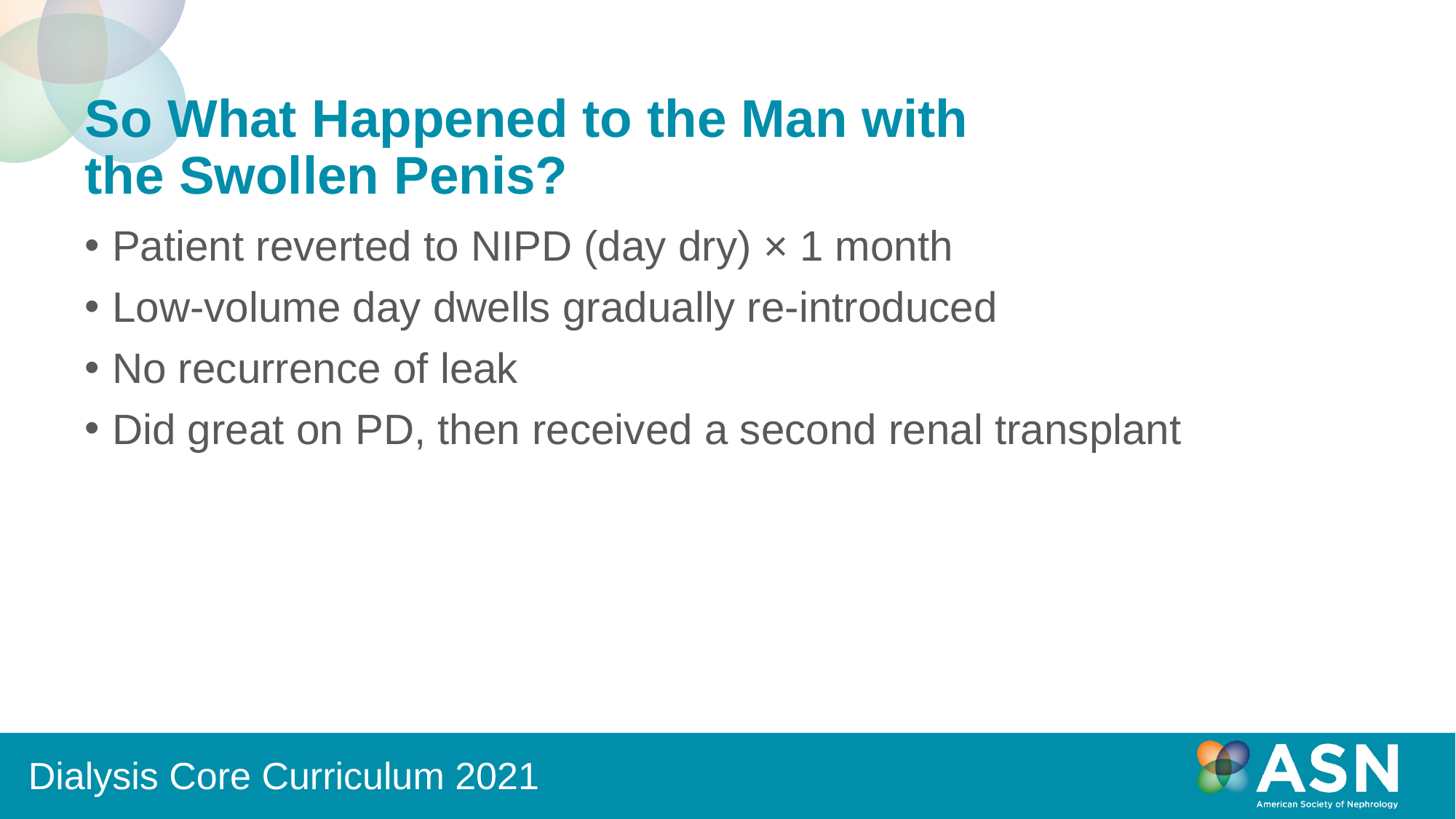

# So What Happened to the Man with the Swollen Penis?
Patient reverted to NIPD (day dry) × 1 month
Low-volume day dwells gradually re-introduced
No recurrence of leak
Did great on PD, then received a second renal transplant
Dialysis Core Curriculum 2021